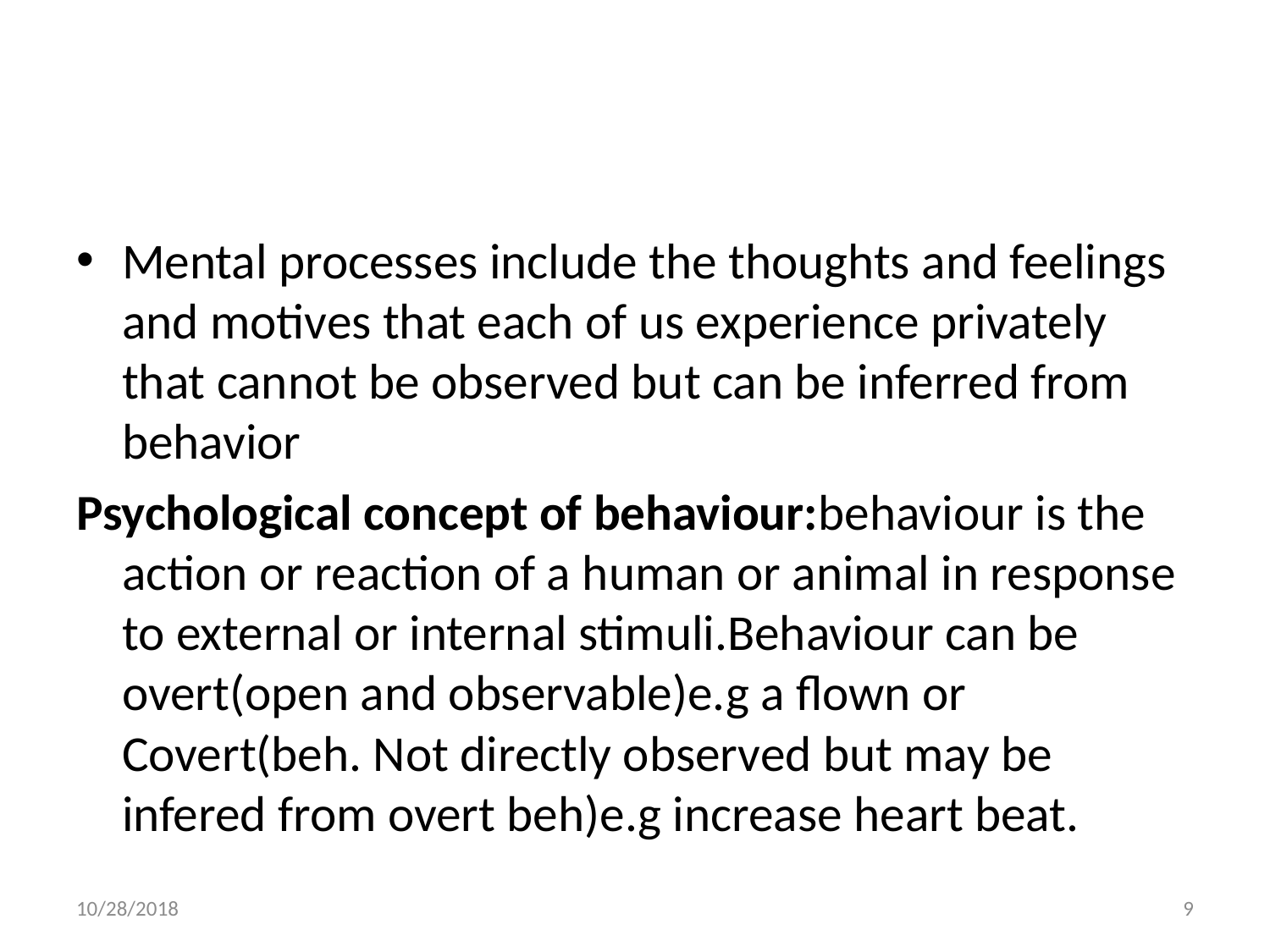

#
Mental processes include the thoughts and feelings and motives that each of us experience privately that cannot be observed but can be inferred from behavior
Psychological concept of behaviour:behaviour is the action or reaction of a human or animal in response to external or internal stimuli.Behaviour can be overt(open and observable)e.g a flown or Covert(beh. Not directly observed but may be infered from overt beh)e.g increase heart beat.

10/28/2018
9